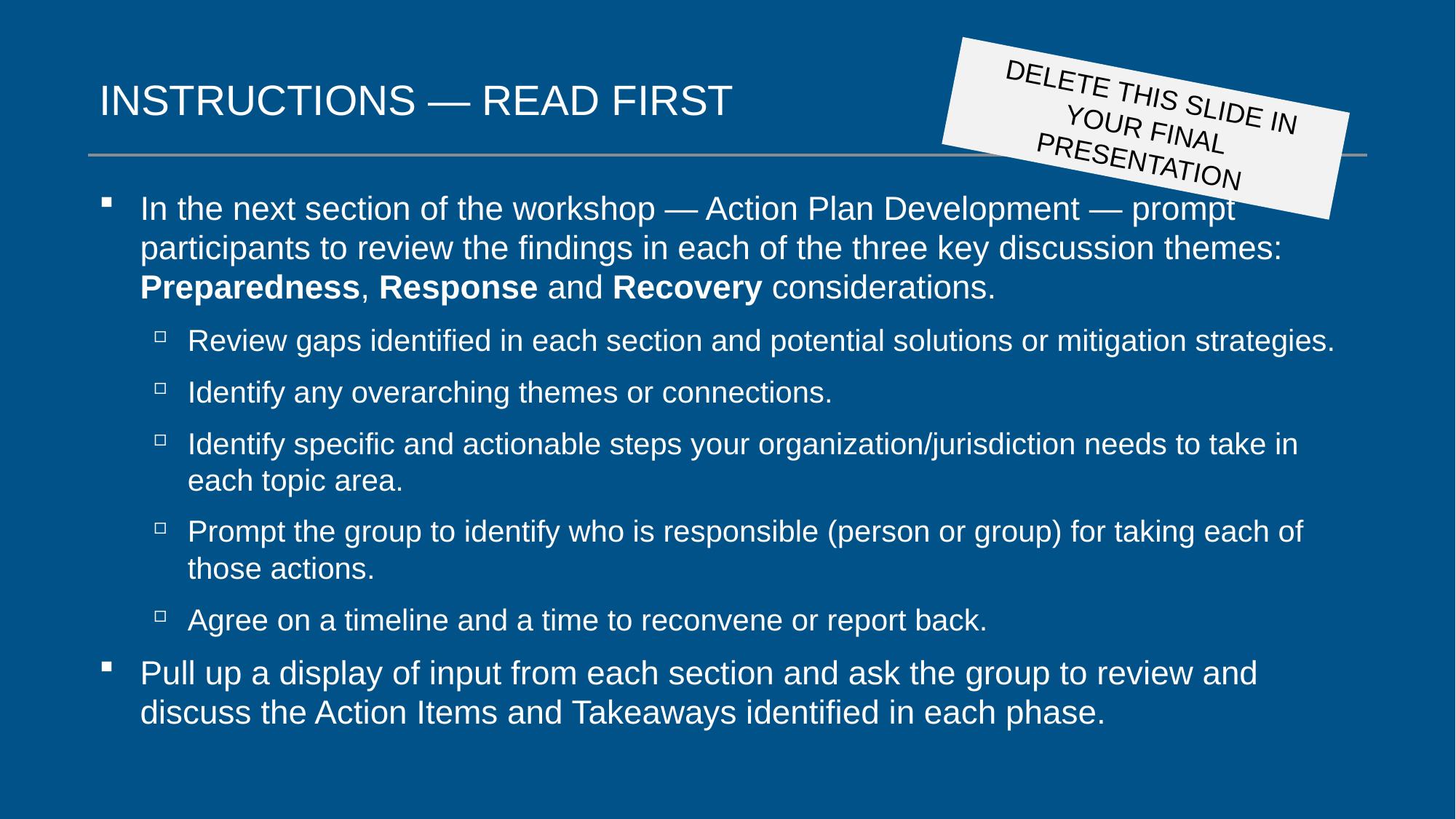

# INSTRUCTIONS — READ FIRST
In the next section of the workshop — Action Plan Development — prompt participants to review the findings in each of the three key discussion themes: Preparedness, Response and Recovery considerations.
Review gaps identified in each section and potential solutions or mitigation strategies.
Identify any overarching themes or connections.
Identify specific and actionable steps your organization/jurisdiction needs to take in each topic area.
Prompt the group to identify who is responsible (person or group) for taking each of those actions.
Agree on a timeline and a time to reconvene or report back.
Pull up a display of input from each section and ask the group to review and discuss the Action Items and Takeaways identified in each phase.